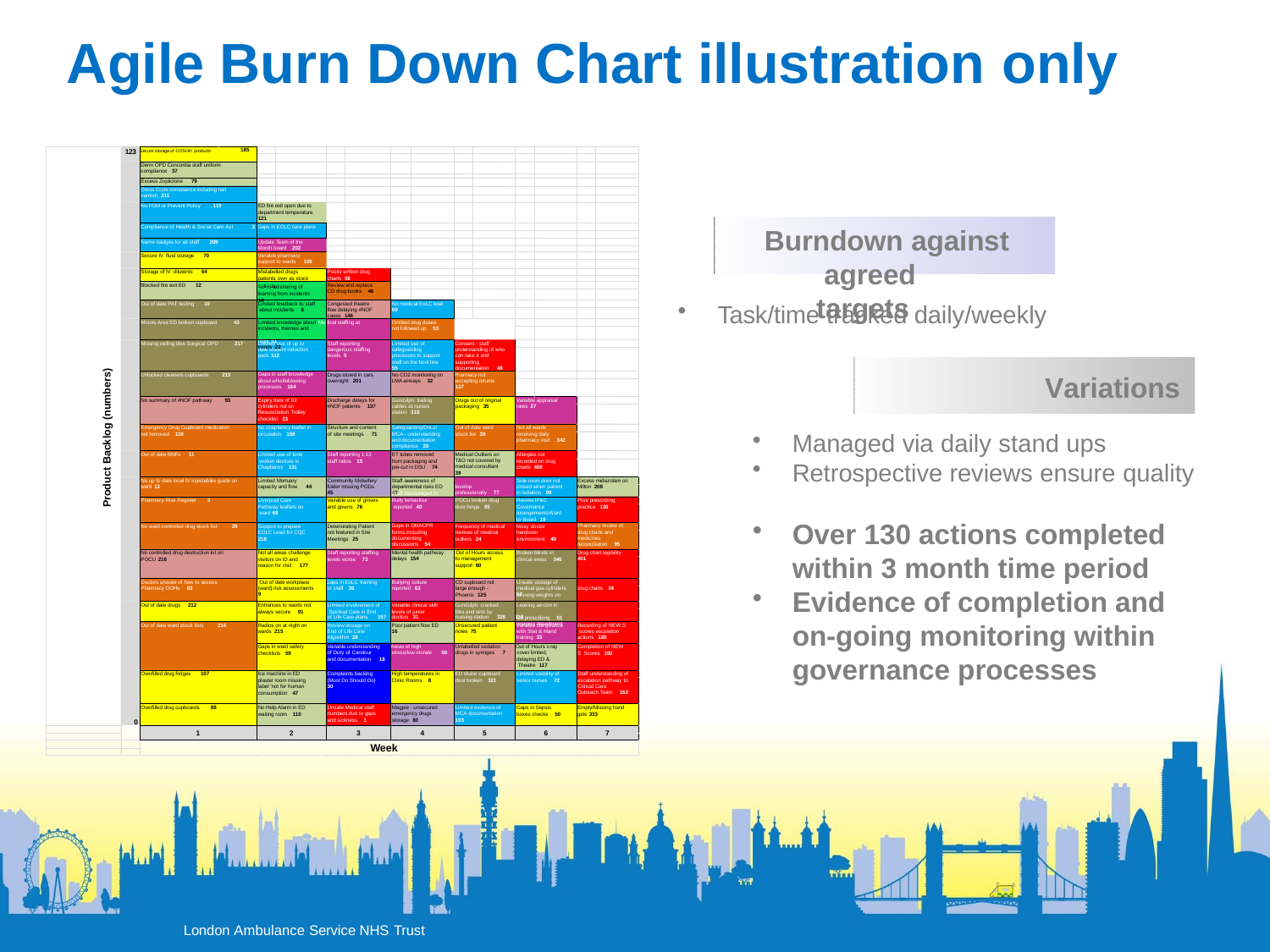

# Agile Burn Down Chart illustration only
185

123  Secure storage of COSHH products

Derm OPD Concordia staff uniform  compliance   37
Excess Zopliclone      79
Dress Code compliance including nail  varnish  211

No FGM or Prevent Policy         119
ED fire exit open due to  department temperature  121

Burndown against  agreed targets
Compliance of Health & Social Care Act
3  Gaps in EOLC care plans

Name badges for all staff       209
Update Team of the  Month board   202

Secure IV  fluid storage      70
Variable pharmacy  support to wards     106

Storage of IV  dilutents      64
Mislabelled drugs  patients own as stock
Poorly written drug  charts  58

Blocked fire exit ED       12
1Li6m1ited sharing of  learning from incidents  14
Review and replace  CD drug books    46

Task/time tracked daily/weekly
Out of date PAT testing       10
Limited feedback to staff  about incidents    6
Congested theatre  flow delaying #NOF  cases  146
No medical EoLC lead
69

Limited knowledge about Medical staffing at  incidents, themes and	night 51
trends  22
Minors Area ED broken cupboard
43
Omitted drug doses  not followed up    53

Missing ceiling tiles Surgical OPD
217
Limited use of up to  date student induction  pack 112
Staff reporting  dangerous staffing  levels  5
Limited use of  safeguarding  processes to support  staff on the front line  55
Consent - staff  understanding of who  can take it and  supporting  documentation     48

Product Backlog (numbers)
Variations
Unlocked cleaners cupboards         213
Gaps in staff knowledge  about whistleblowing  processes    164
Drugs stored in cars  overnight   201
No CO2 monitoring on        Pharmacy not

LMA airways    32
accepting returns
127

No summary of #NOF pathway        93
Expiry date of 02  cylinders not on  Resuscitation Trolley  checklist   23
Discharge delays for
#NOF patients    137
Gundulph: trailing  cables at nurses  station  318
Drugs out of original  packaging   35
Variable appraisal  rates 27

Emergency Drug Cupboard medication  not removed    118
No chaplaincy leaflet in  circulation   158
Structure and content  of site meetings     71
Safeguarding/DoLs/  MCA - understanding  and documentation  compliance   20
Out of date ward  stock list  38
Not all wards  receiving daily  pharmacy visit     342

Managed via daily stand ups
Retrospective reviews ensure quality

Over 130 actions completed within 3 month time period
Evidence of completion and on-going monitoring within governance processes

Staff reporting 1:13
staff ratios   15
Medical Outliers on  T&O not covered by  medical consultant  39
Out of date BNFs     11
Limited use of lone  worker devices in  Chaplaincy   131
ET tubes removed  from packaging and  pre-cut in DSU    74
Allergies not  recorded on drug  charts  400

No up to date local IV injectables guide on  ward 13
Limited Mortuary  capacity and flow      44
Community Midwifery  folder missing PGDs  45
Staff awareness of	Staff discouraged to
Side room door not  closed when patient  in isolation   99
Excess midazolam on  Milton  208

departmental risks ED        develop

42
professionally    77
Review IP&C  Governance  arrangementsWard  to Board  19
Pharmacy Risk Register        2
Liverpool Care  Pathway leaflets on  ward 68
Variable use of gloves  and gowns  76
Bully behaviour  reported  40
POCU broken drug  door hinge   65
Poor prescribing  practice   130

Gaps in DNACPR  forms including  documenting  discussions    54
Pharmacy review of  drug charts and  medicines  reconciliation    95
No ward controlled drug stock list          29
Support to prepare  EOLC Lead for CQC  218
Deteriorating Patient  not featured in Site  Meetings  25
Frequency of medical        Noisy doctor

reviews of medcial  outliers  24
handover  environment   49

No controlled drug destruction kit on  POCU 216
Not all areas challenge  visitors on ID and  reason for visit     177
Staff reporting staffing  levels worse    73
Mental health pathway        Out of Hours access
Broken blinds in  clinical areas    346
Drug chart legibility
401

delays  154
to management  support  60

Doctors unware of how to access  Pharmacy OOHs     83
Out of date workplace           Gaps in EoLC training
Bullying culture  reported  63
CD cupboard not  large enough -  Phoenix  125
Unsafe storage of	Missing weights on

(ward) risk assessments         for staff   36
medical gas cylinders        drug charts   34

9
57
Out of date drugs     212
Entrances to wards not  always secure     91
Limited involvement of  Spiritual Care in End
Variable clinical skill  levels of junior
Gundulph: cracked  tiles and sink by
Leaking air-con in	O2 prescribing    61
Imaging department

of Life Care plans       157    doctors   31
nursing station     328      116
Poor patient flow ED
16
Out of date ward stock lists
214
Radios on at night on  wards  215
Review dosage on  End of Life Care  Algorithm  28
Unsecured patient  notes 75
Variable compliance  with Stat & Mand  training  33
Recording of NEW S  scores escalation  actions  189

Gaps in ward safety  checklists   59
Variable understanding        Areas of high
Unlabelled sedation           Out of Hours x-ray
Completion of NEW S  Scores  192

of Duty of Candour
and documentation     18
stress/low morale       56     drugs in syringes     7        cover limited,
delaying ED &  Theatre  117
Ice machine in ED  plaster room missing  label 'not for human  consumption   47
Staff understanding of  escalation pathway to  Critical Care
Outreach Team     162
Overfilled drug fridges       107
Complaints backlog  (Must Do Should Do)  30
High temperatures in  Clinic Rooms    8
ED sluice cupboard  door broken   321
Limited visibility of  senior nurses    72

Overfilled drug cupboards        88
No Help Alarm in ED  waiting room    110
Unsafe Medical staff  numbers due to gaps  and sickness    1
Magpie - unsecured  emergency drugs  storage  80
Limited evidence of  MCA documentation  103
Gaps in Sepsis  boxes checks    50
Empty/Missing hand  gels 333

0

1
2
3
4
5
6
7

Week

19
London Ambulance Service NHS Trust